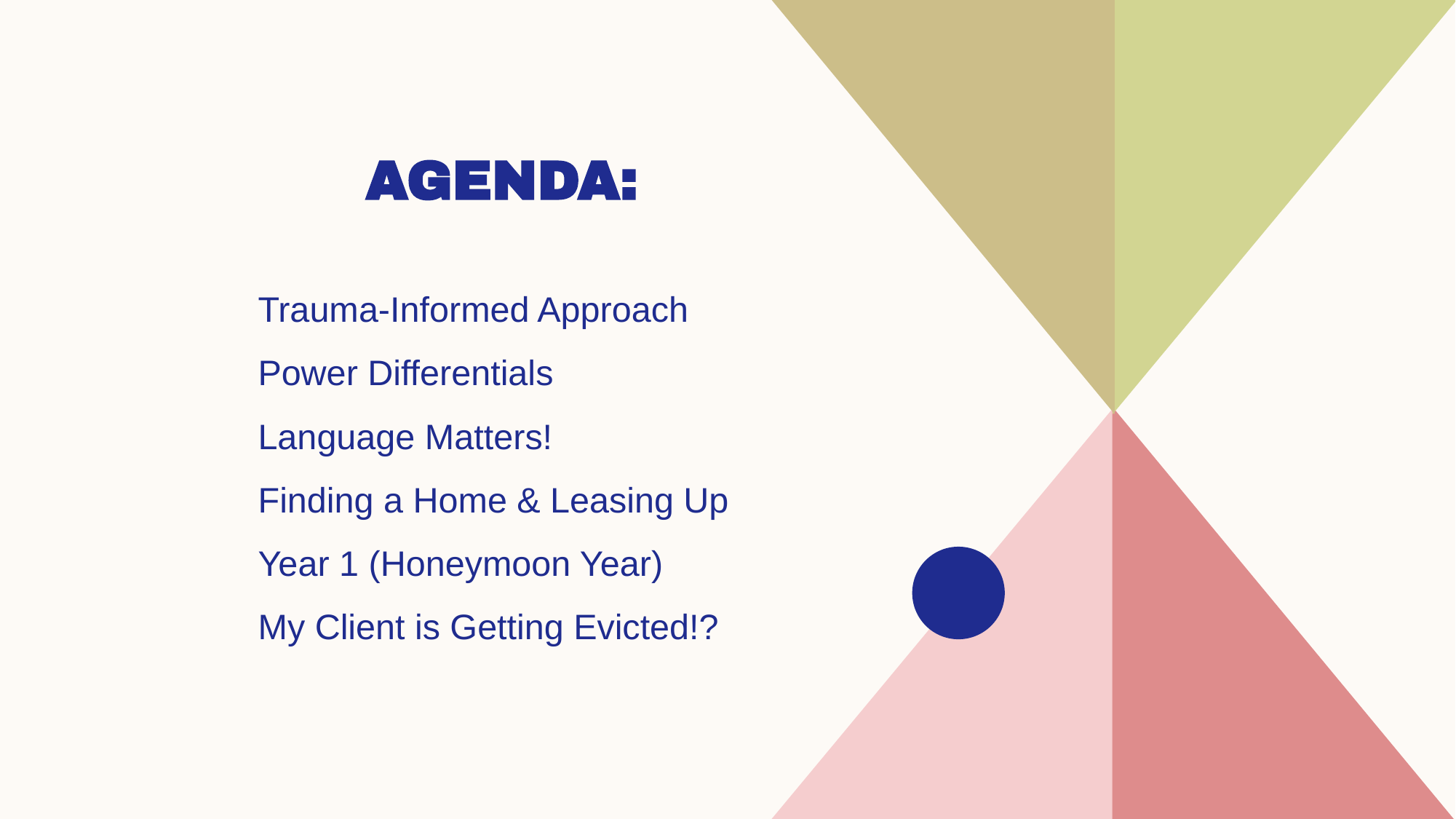

# Agenda:
Trauma-Informed Approach
Power Differentials
Language Matters!
Finding a Home & Leasing Up
Year 1 (Honeymoon Year)
My Client is Getting Evicted!?